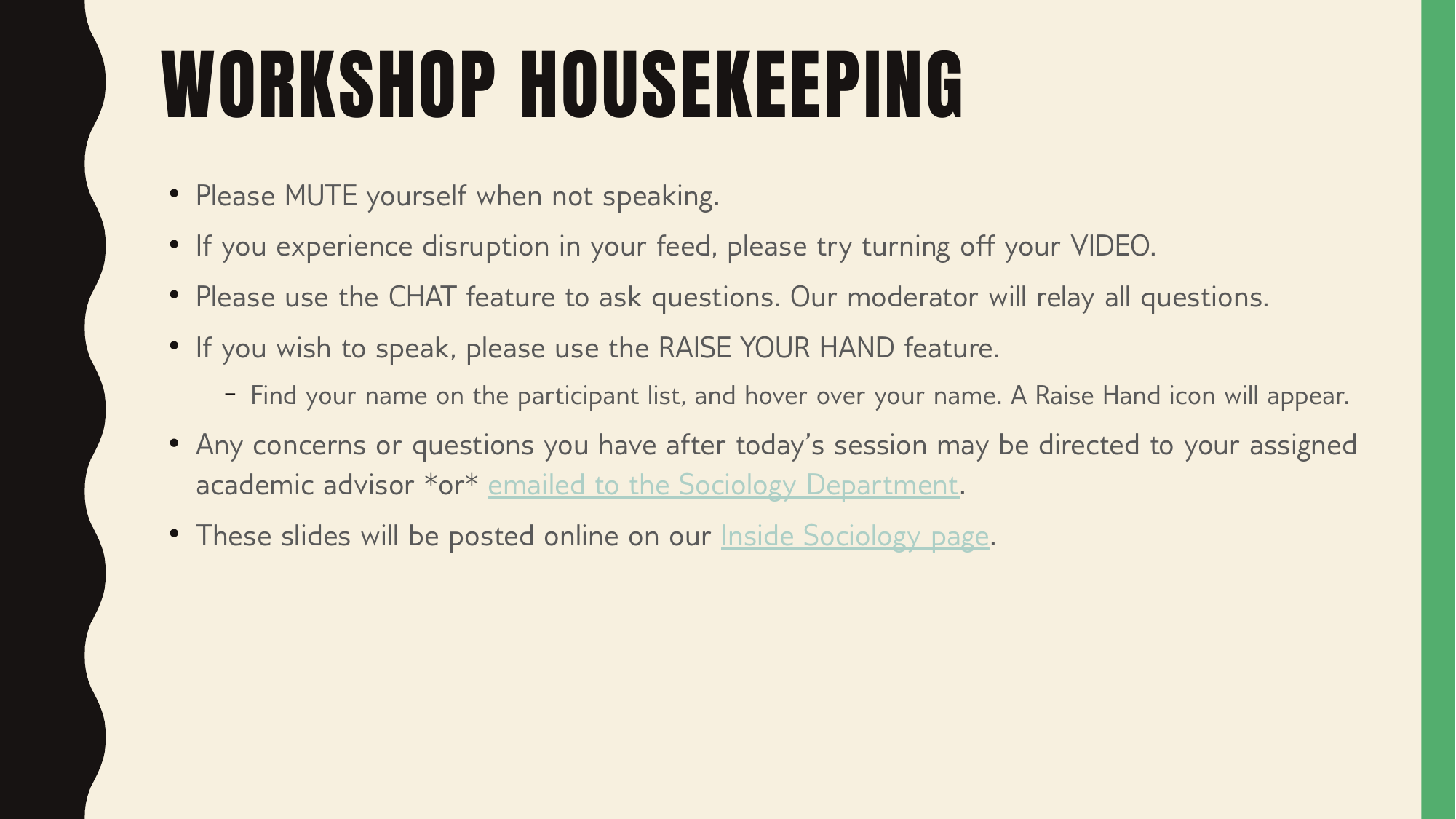

# Workshop Housekeeping
Please MUTE yourself when not speaking.
If you experience disruption in your feed, please try turning off your VIDEO.
Please use the CHAT feature to ask questions. Our moderator will relay all questions.
If you wish to speak, please use the RAISE YOUR HAND feature.
Find your name on the participant list, and hover over your name. A Raise Hand icon will appear.
Any concerns or questions you have after today’s session may be directed to your assigned academic advisor *or* emailed to the Sociology Department.
These slides will be posted online on our Inside Sociology page.